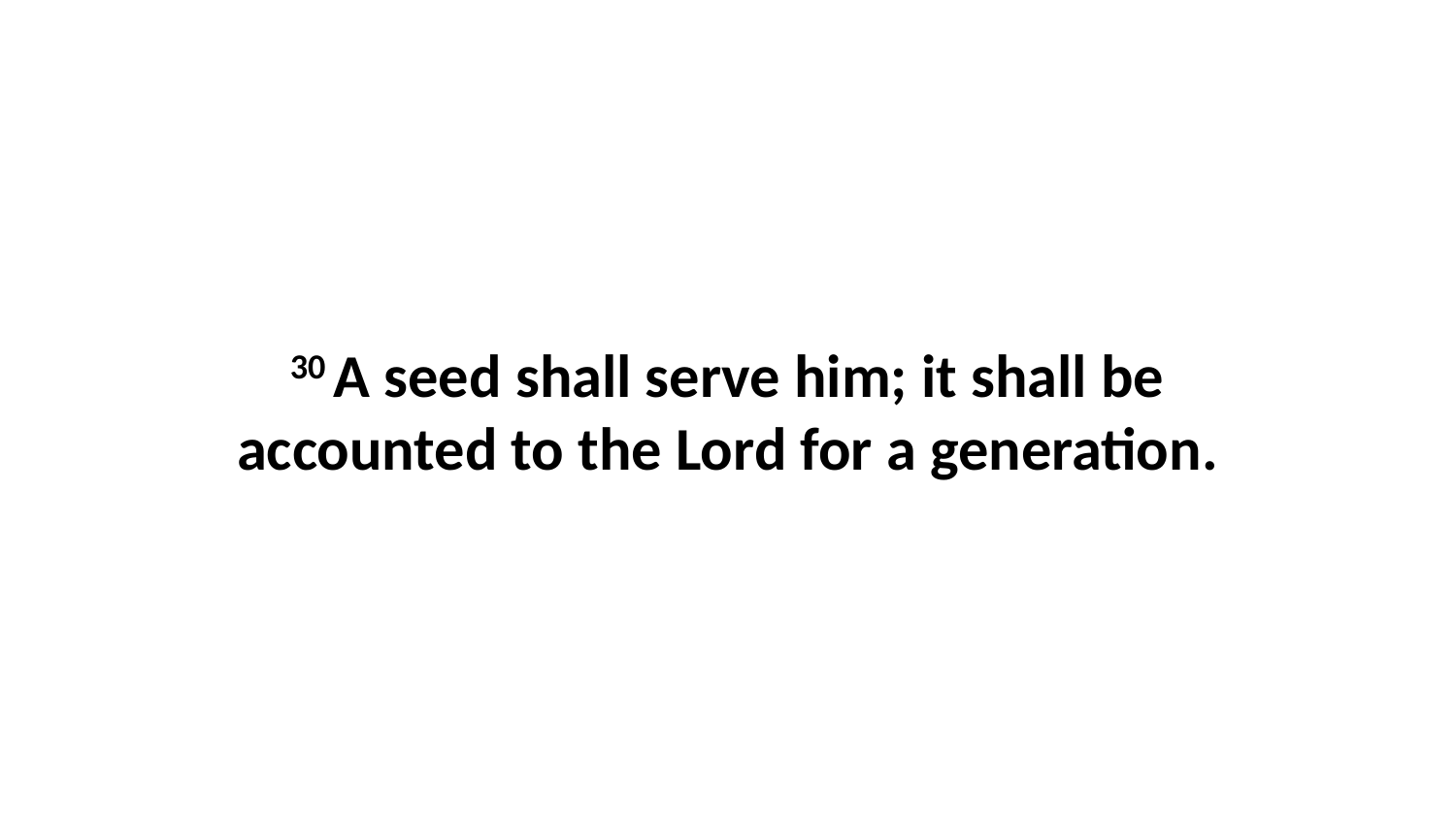

30 A seed shall serve him; it shall be accounted to the Lord for a generation.